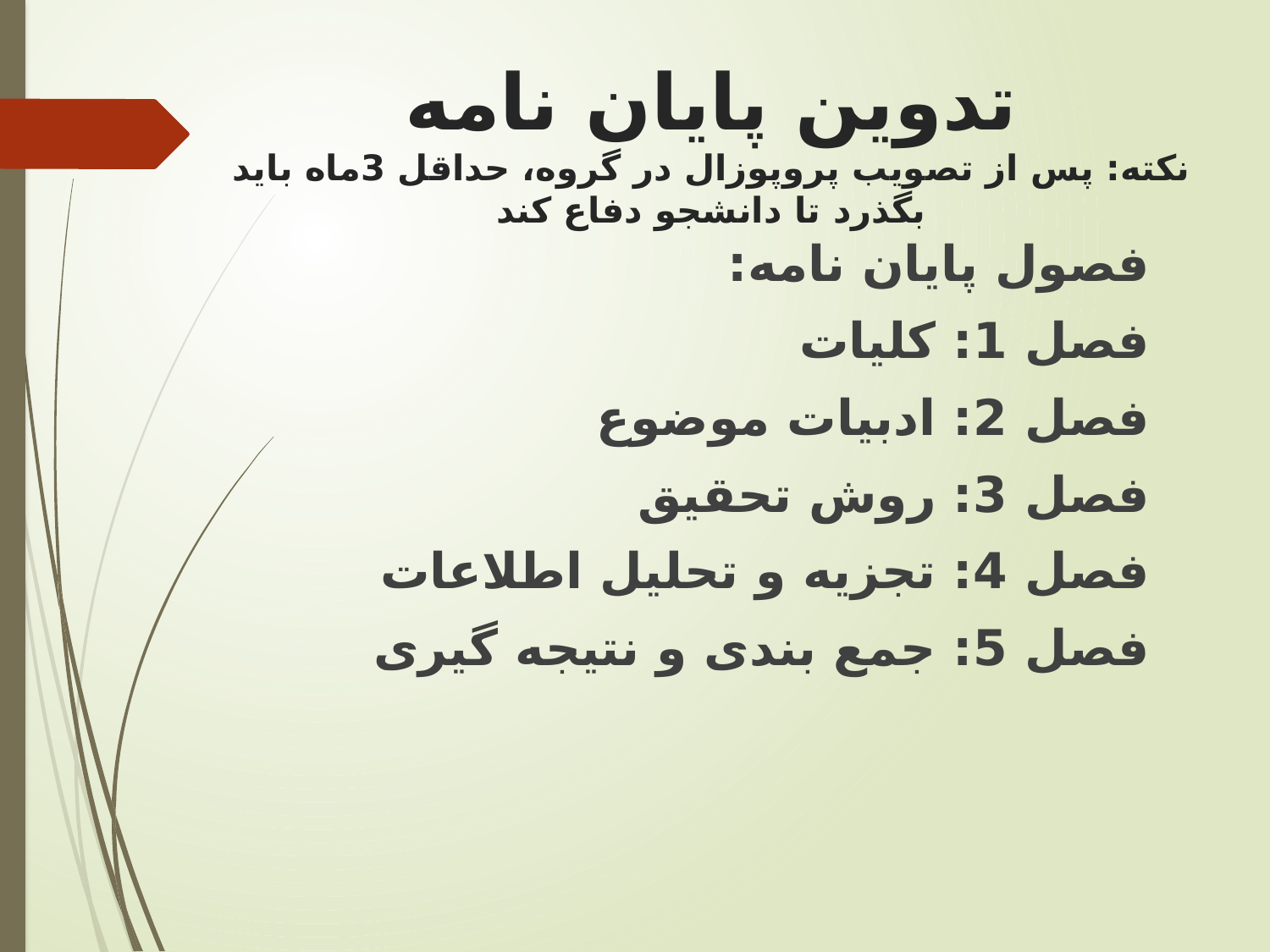

# تدوین پایان نامه نکته: پس از تصویب پروپوزال در گروه، حداقل 3ماه باید بگذرد تا دانشجو دفاع کند
فصول پایان نامه:
فصل 1: کلیات
فصل 2: ادبیات موضوع
فصل 3: روش تحقیق
فصل 4: تجزیه و تحلیل اطلاعات
فصل 5: جمع بندی و نتیجه گیری